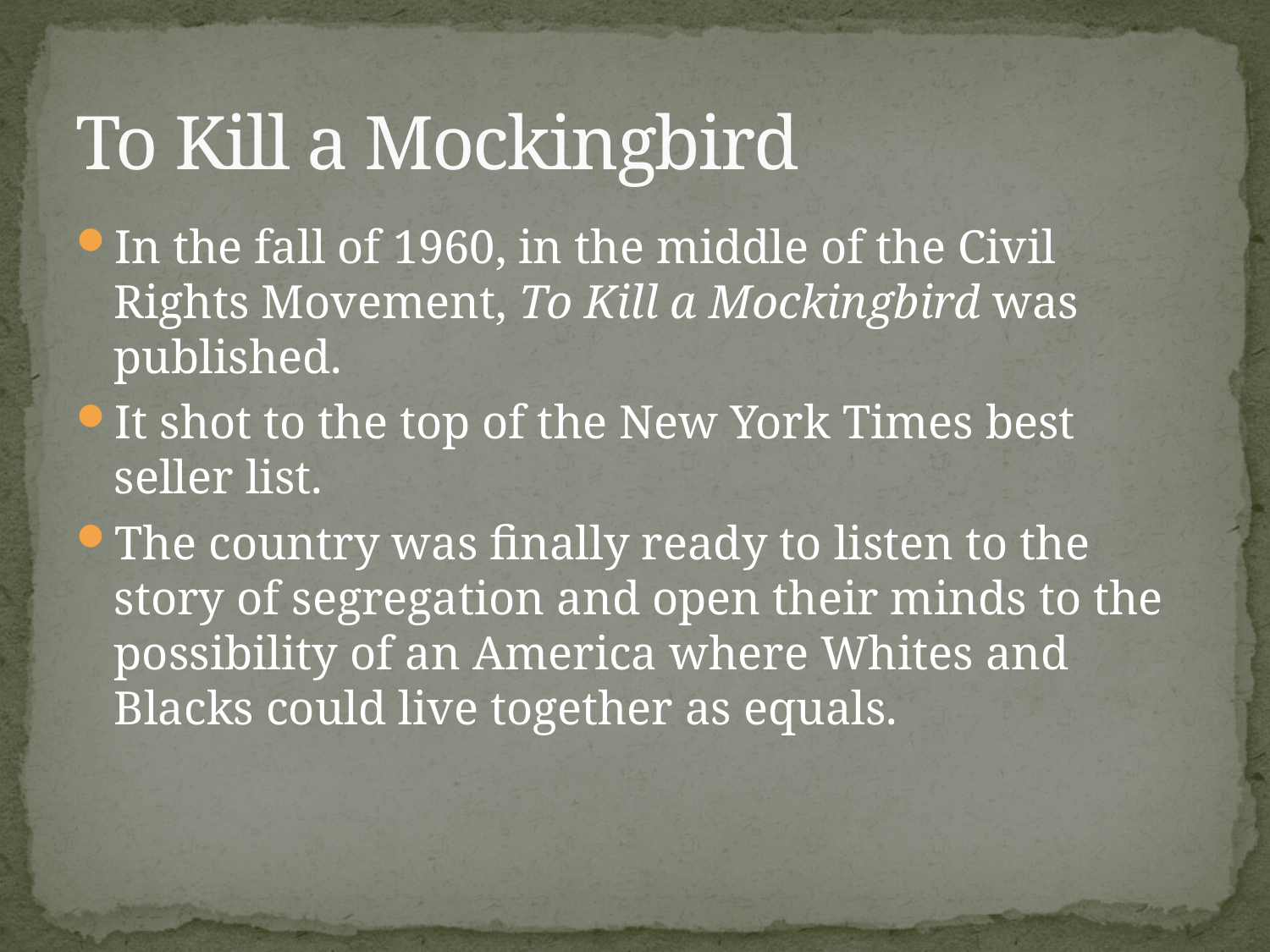

# To Kill a Mockingbird
In the fall of 1960, in the middle of the Civil Rights Movement, To Kill a Mockingbird was published.
It shot to the top of the New York Times best seller list.
The country was finally ready to listen to the story of segregation and open their minds to the possibility of an America where Whites and Blacks could live together as equals.